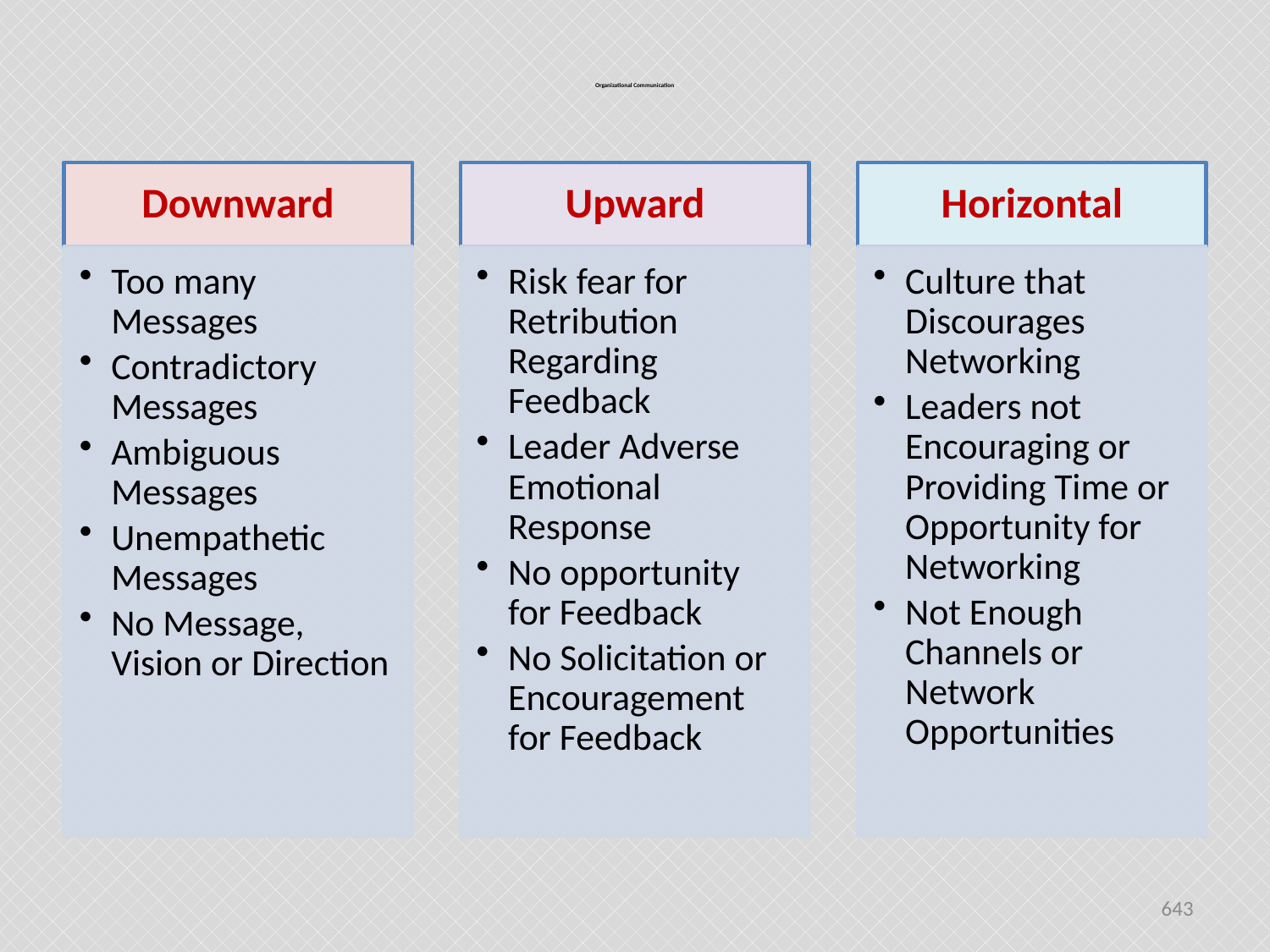

# Organizational Communication
Downward
Too many Messages
Contradictory Messages
Ambiguous Messages
Unempathetic Messages
No Message, Vision or Direction
Upward
Risk fear for Retribution Regarding Feedback
Leader Adverse Emotional Response
No opportunity for Feedback
No Solicitation or Encouragement for Feedback
Horizontal
Culture that Discourages Networking
Leaders not Encouraging or Providing Time or Opportunity for Networking
Not Enough Channels or Network Opportunities

643